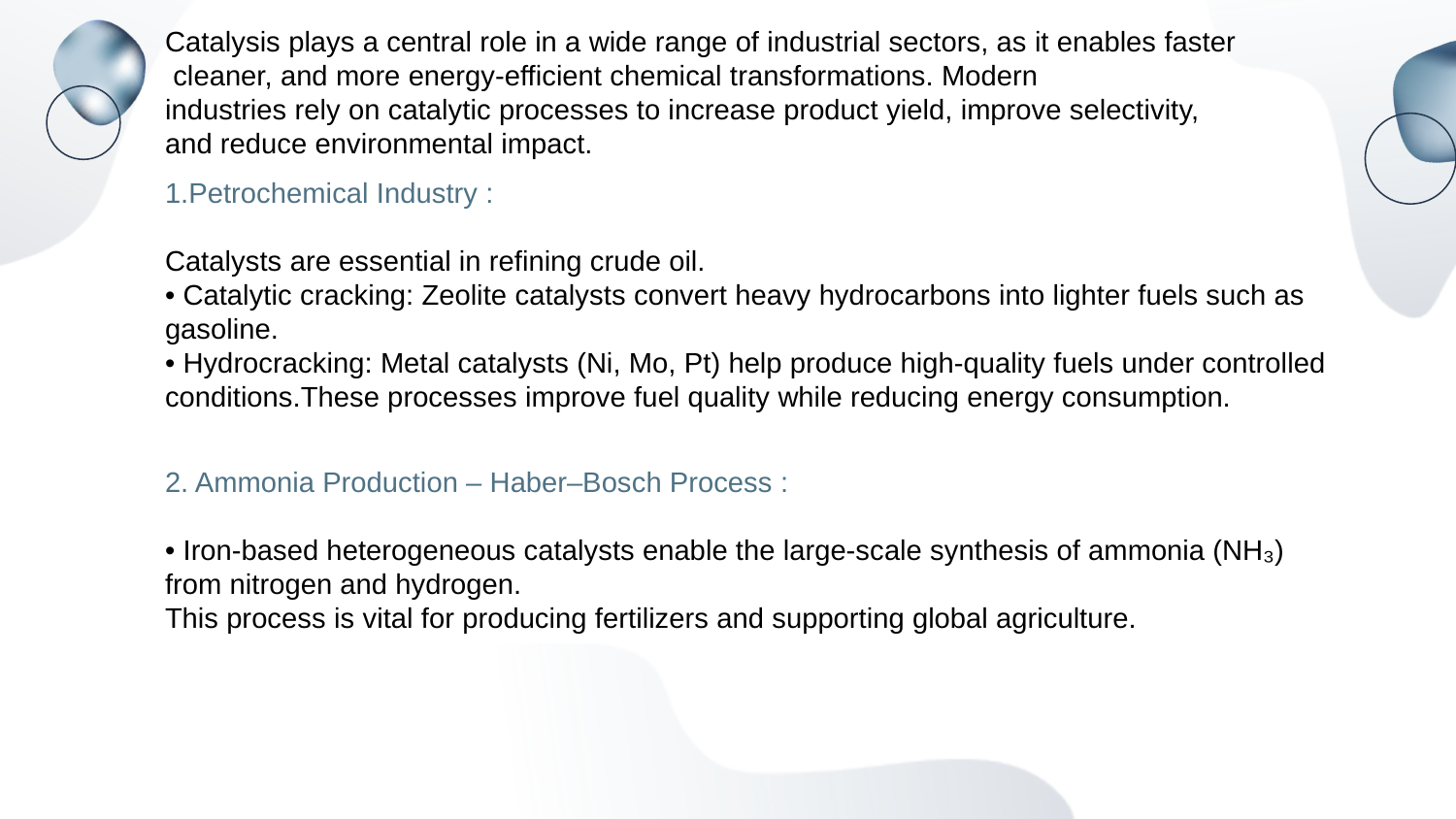

Catalysis plays a central role in a wide range of industrial sectors, as it enables faster
 cleaner, and more energy-efficient chemical transformations. Modern
industries rely on catalytic processes to increase product yield, improve selectivity,
and reduce environmental impact.
1.Petrochemical Industry :

Catalysts are essential in refining crude oil.
• Catalytic cracking: Zeolite catalysts convert heavy hydrocarbons into lighter fuels such as gasoline.
• Hydrocracking: Metal catalysts (Ni, Mo, Pt) help produce high-quality fuels under controlled conditions.These processes improve fuel quality while reducing energy consumption.
2. Ammonia Production – Haber–Bosch Process :

• Iron-based heterogeneous catalysts enable the large-scale synthesis of ammonia (NH₃) from nitrogen and hydrogen.
This process is vital for producing fertilizers and supporting global agriculture.